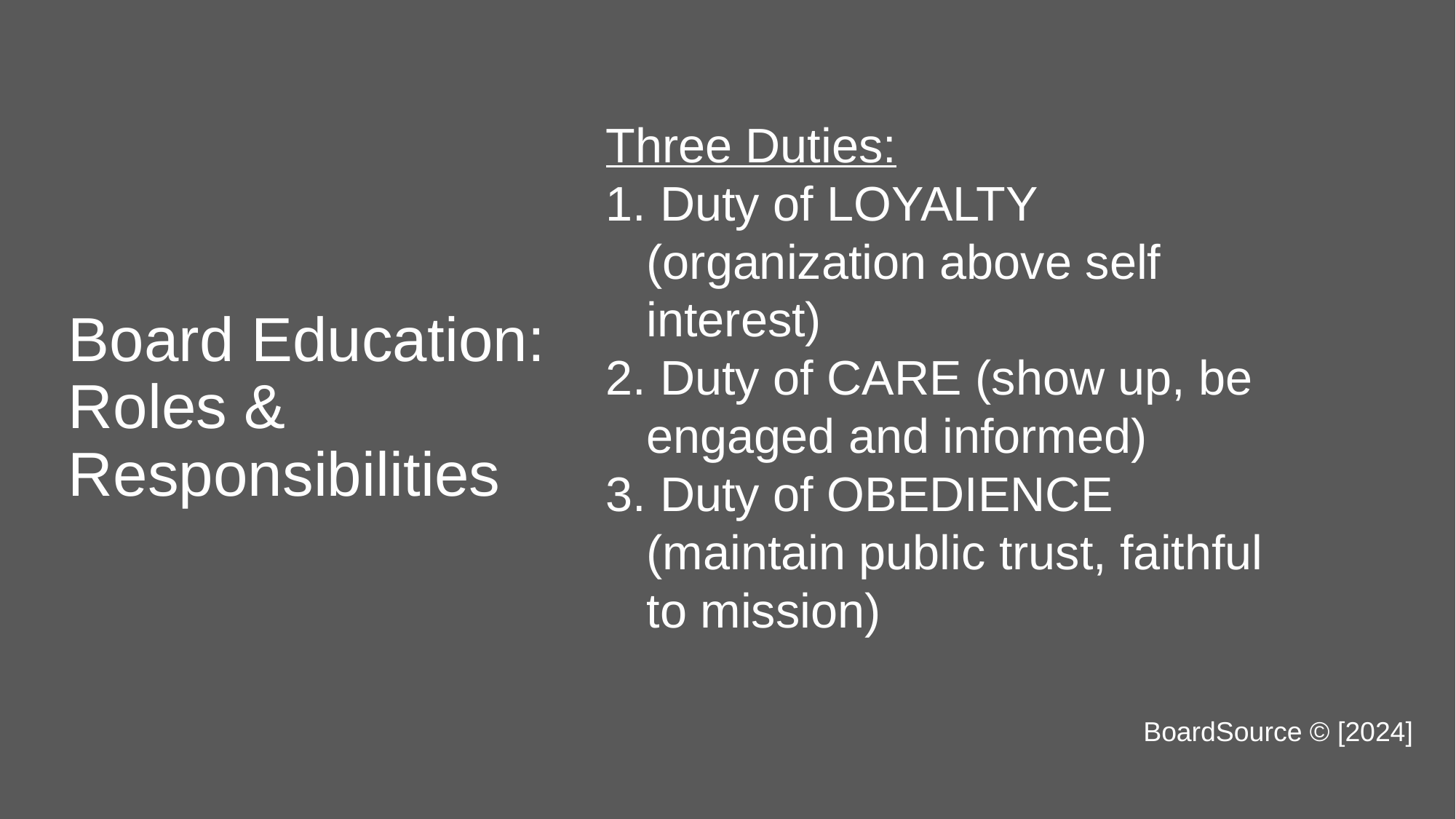

Three Duties:
 Duty of LOYALTY (organization above self interest)
 Duty of CARE (show up, be engaged and informed)
 Duty of OBEDIENCE (maintain public trust, faithful to mission)

Board Education: Roles & Responsibilities
BoardSource © [2024]